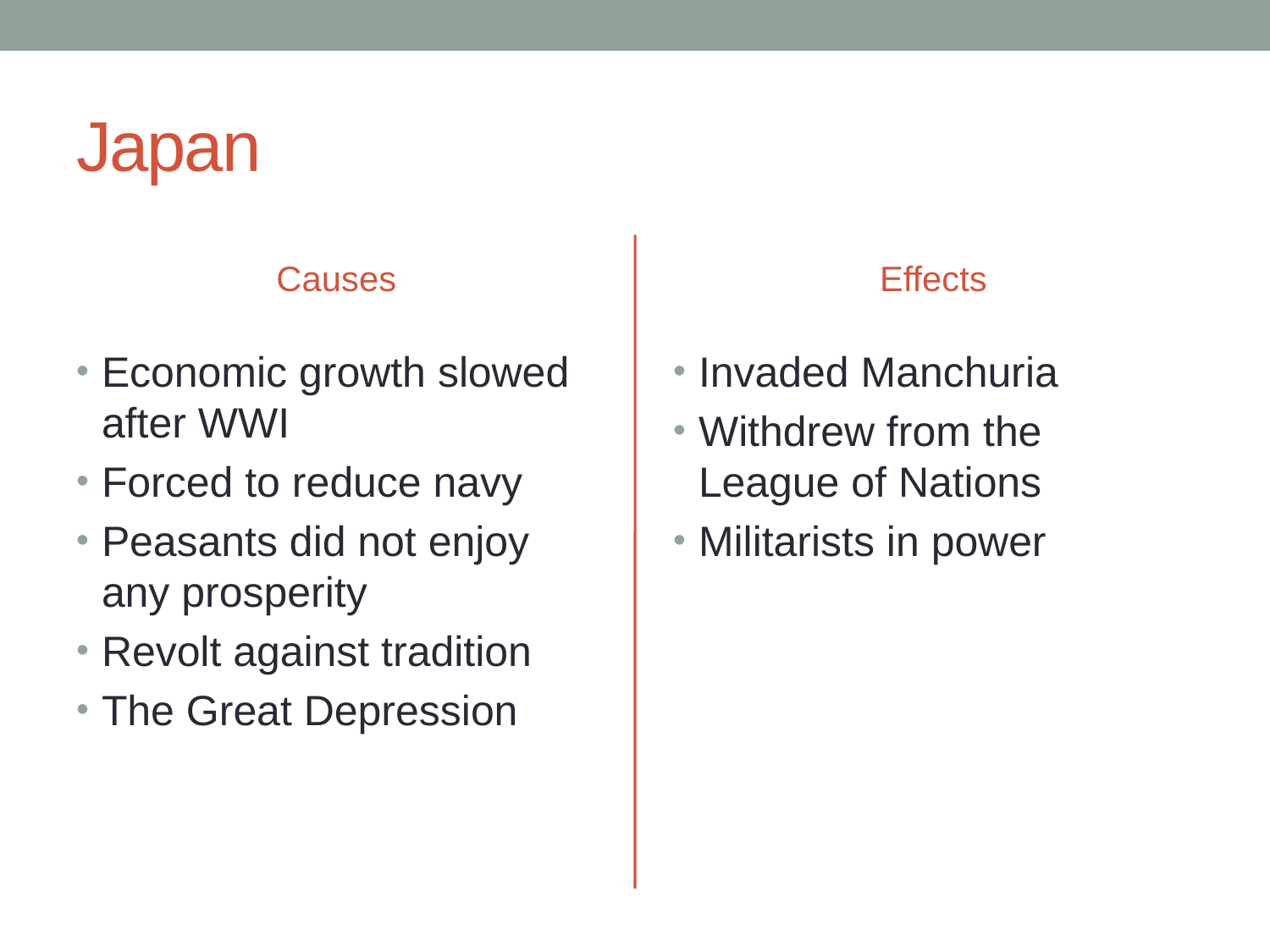

# Japan
Causes
Effects
Economic growth slowed after WWI
Forced to reduce navy
Peasants did not enjoy any prosperity
Revolt against tradition
The Great Depression

Invaded Manchuria
Withdrew from the League of Nations
Militarists in power